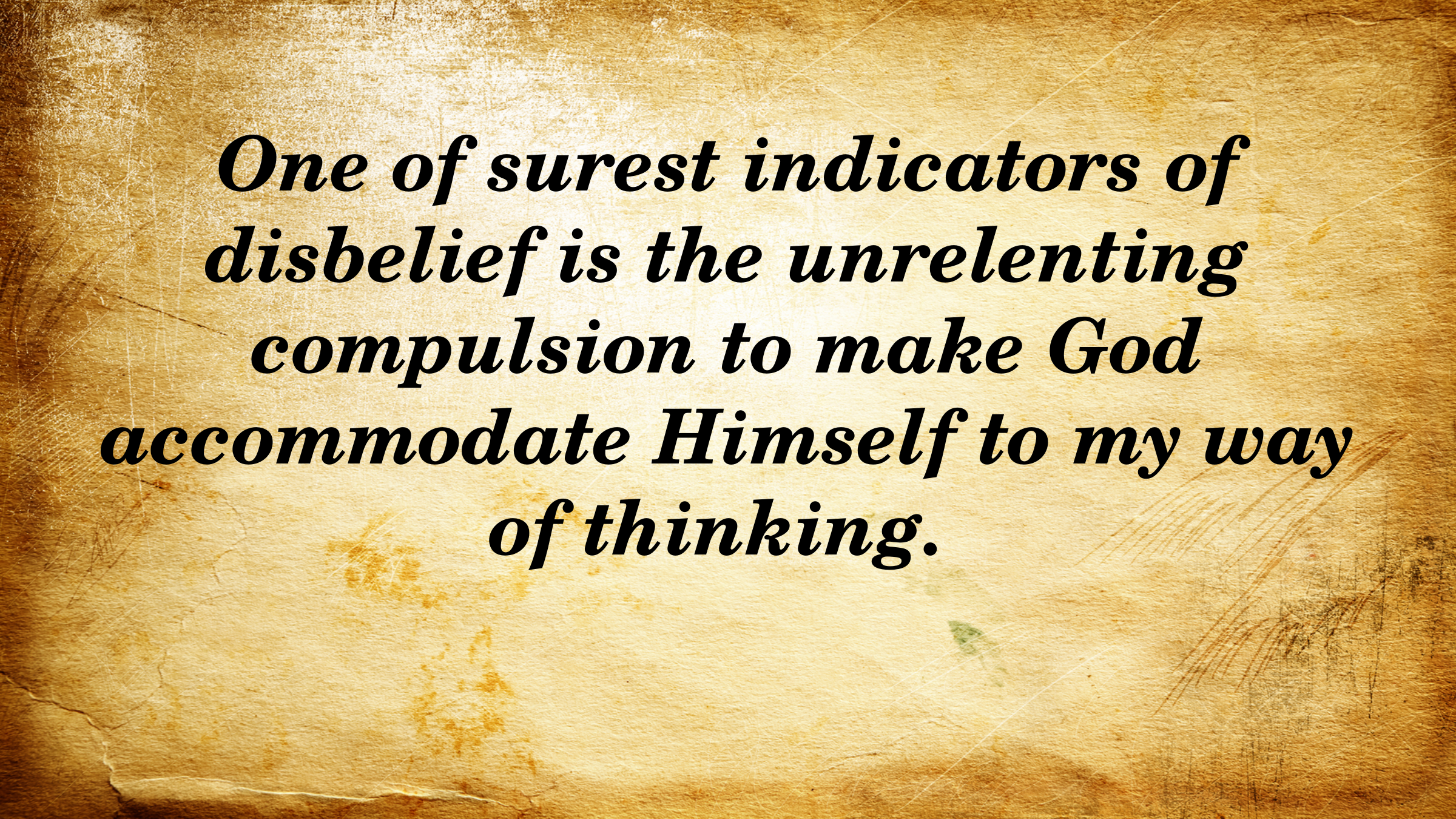

One of surest indicators of disbelief is the unrelenting compulsion to make God accommodate Himself to my way of thinking.